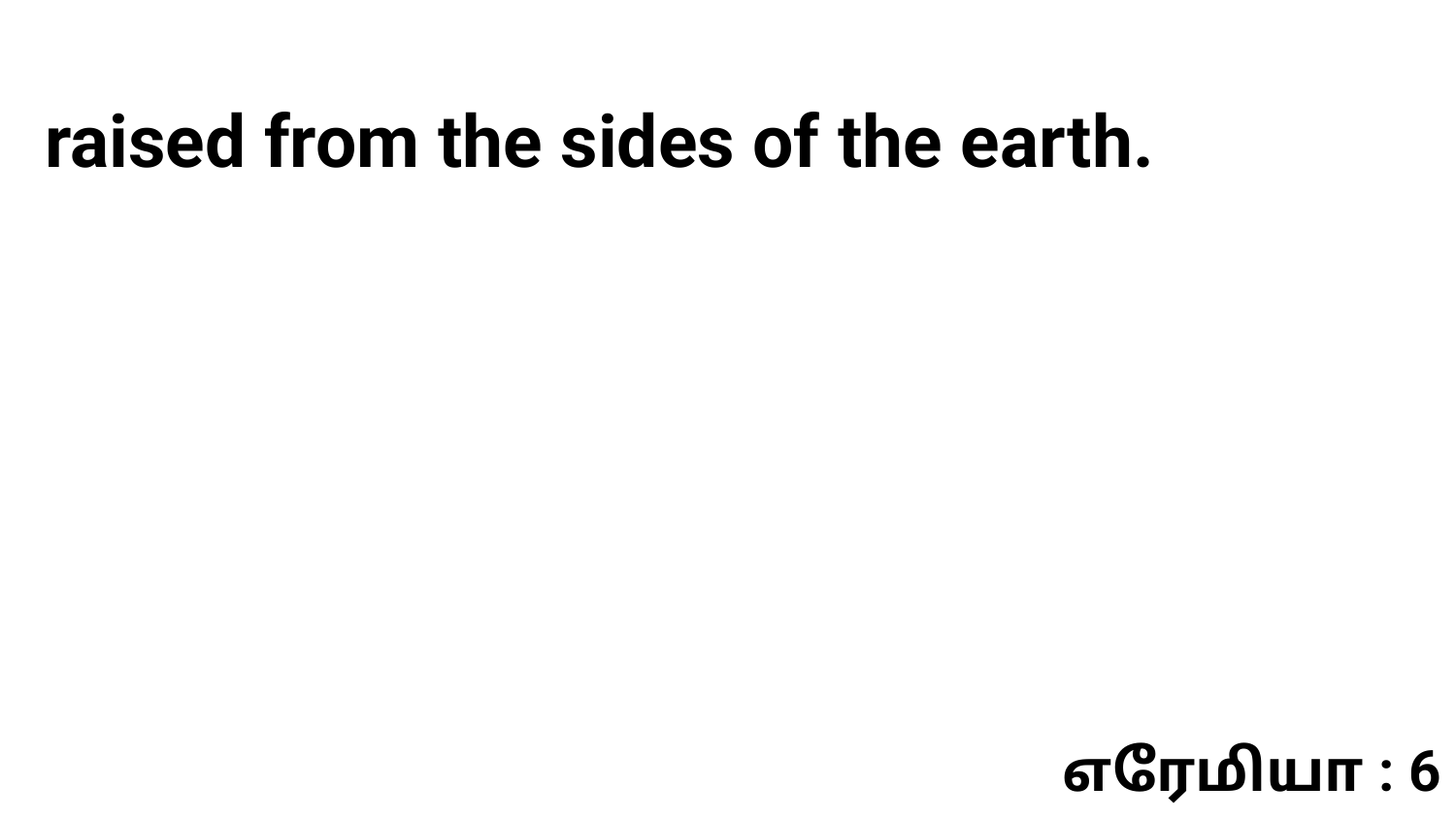

raised from the sides of the earth.
எரேமியா : 6